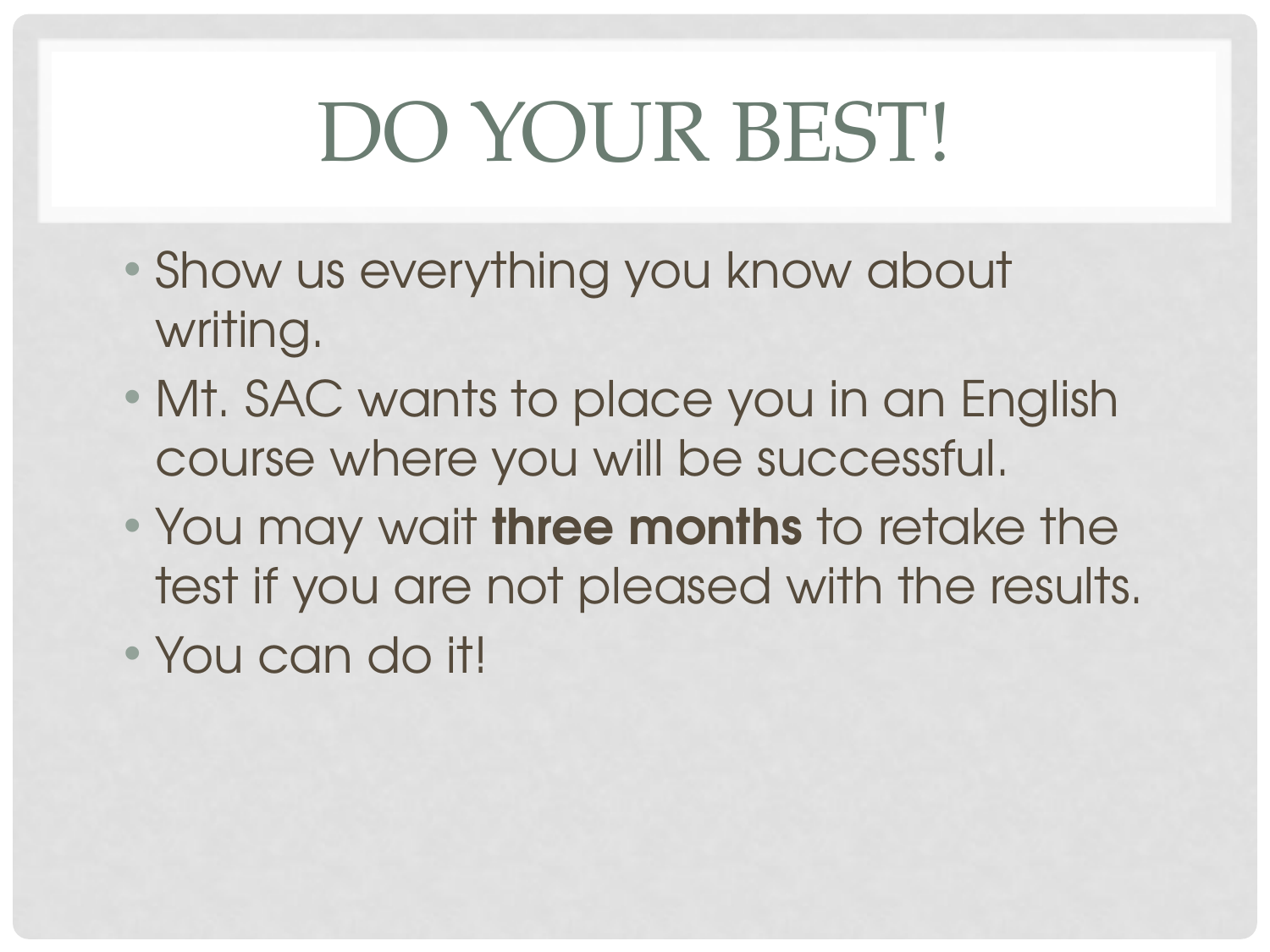

# Do Your Best!
Show us everything you know about writing.
Mt. SAC wants to place you in an English course where you will be successful.
You may wait three months to retake the test if you are not pleased with the results.
You can do it!